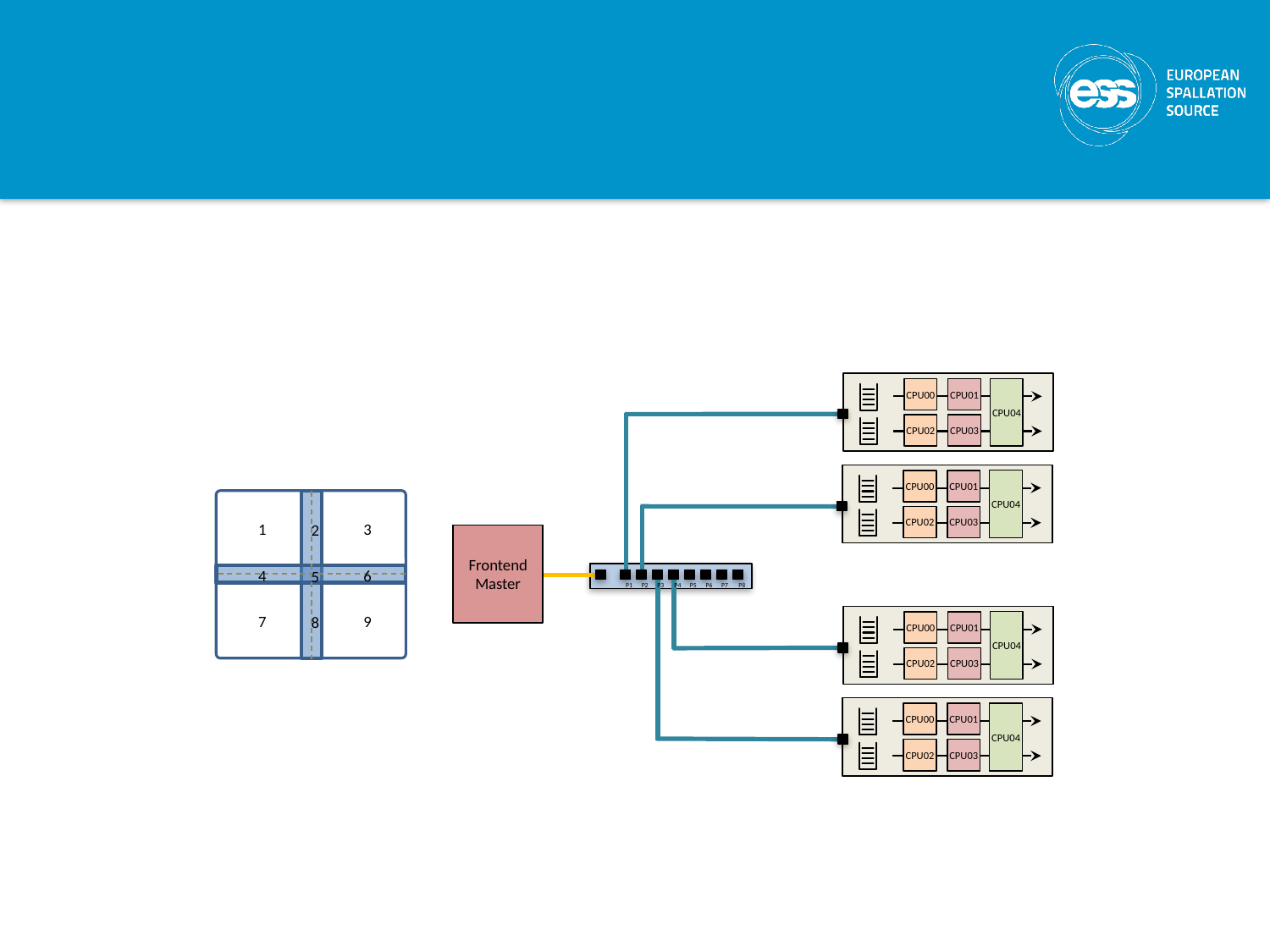

#

CPU04
CPU00
CPU01
CPU02
CPU03

CPU04
CPU00
CPU01
CPU02
CPU03

1
3
2
Frontend
Master
4
6
5

P1      P2      P3       P4      P5      P6      P7       P8
7
9
8

CPU04
CPU00
CPU01
CPU02
CPU03

CPU04
CPU00
CPU01
CPU02
CPU03